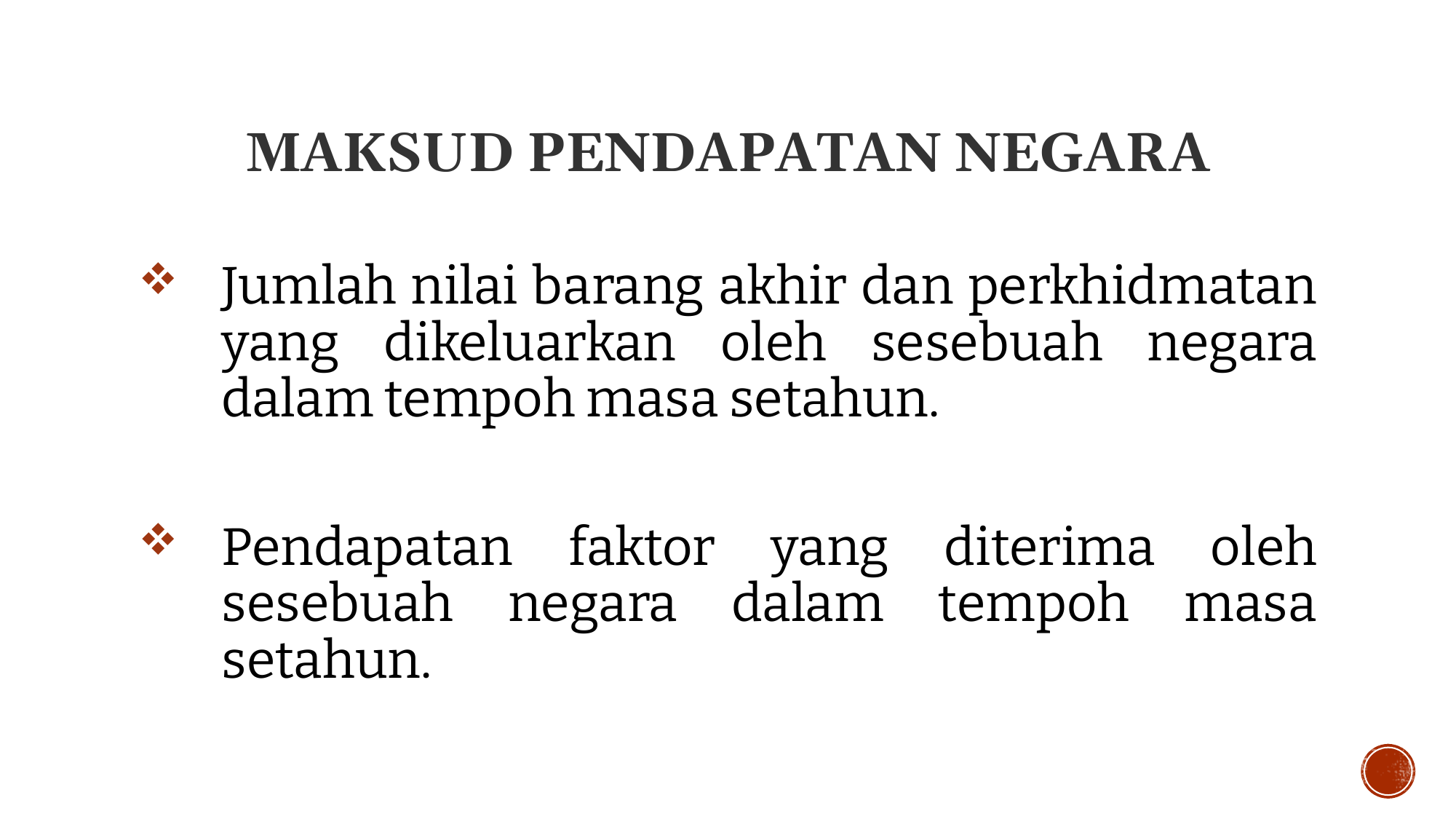

# MAKSUD PENDAPATAN NEGARA
Jumlah nilai barang akhir dan perkhidmatan yang dikeluarkan oleh sesebuah negara dalam tempoh masa setahun.

Pendapatan faktor yang diterima oleh sesebuah negara dalam tempoh masa setahun.